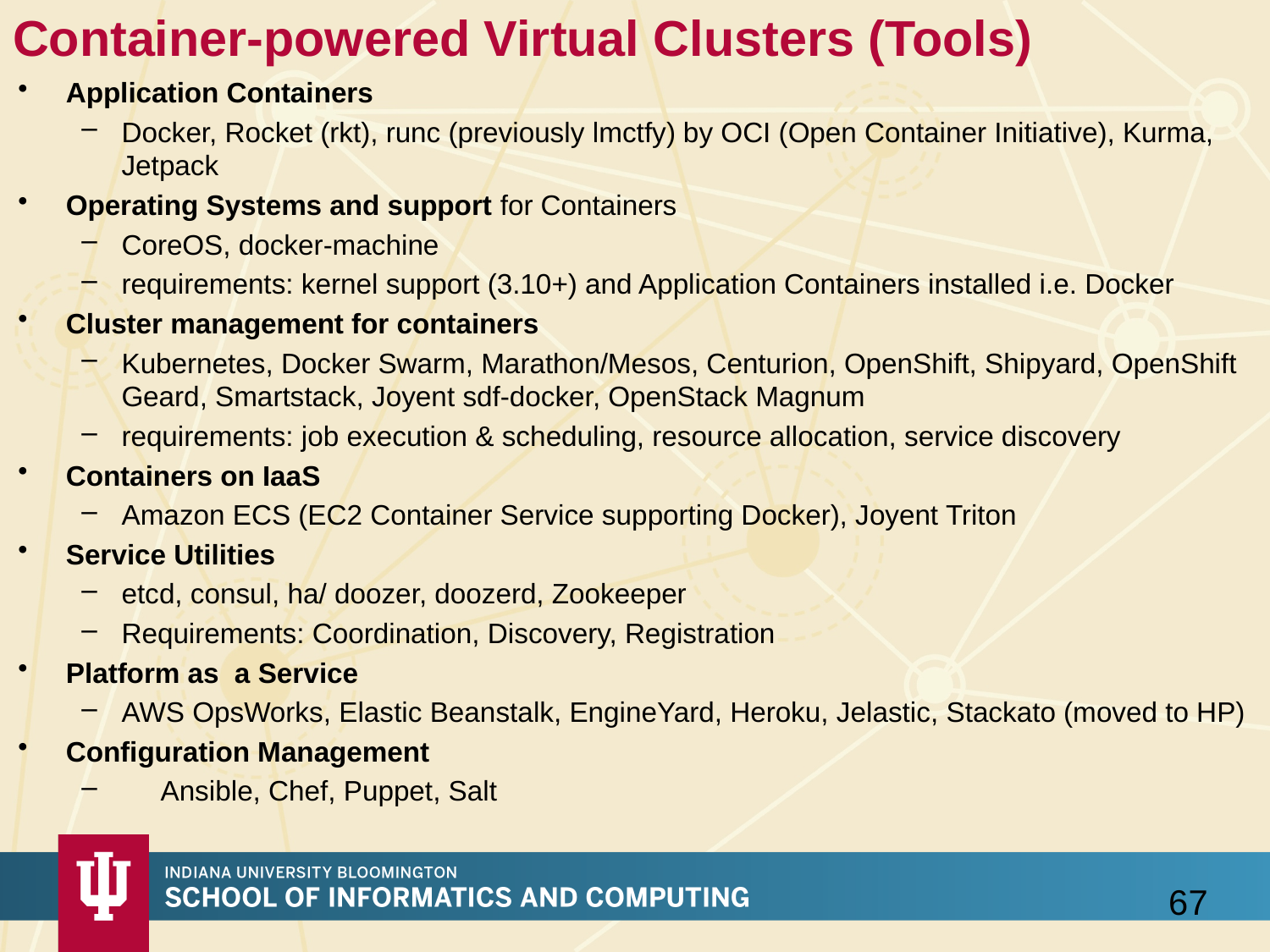

# Container-powered Virtual Clusters (Tools)
Application Containers
Docker, Rocket (rkt), runc (previously lmctfy) by OCI (Open Container Initiative), Kurma, Jetpack
Operating Systems and support for Containers
CoreOS, docker-machine
requirements: kernel support (3.10+) and Application Containers installed i.e. Docker
Cluster management for containers
Kubernetes, Docker Swarm, Marathon/Mesos, Centurion, OpenShift, Shipyard, OpenShift Geard, Smartstack, Joyent sdf-docker, OpenStack Magnum
requirements: job execution & scheduling, resource allocation, service discovery
Containers on IaaS
Amazon ECS (EC2 Container Service supporting Docker), Joyent Triton
Service Utilities
etcd, consul, ha/ doozer, doozerd, Zookeeper
Requirements: Coordination, Discovery, Registration
Platform as  a Service
AWS OpsWorks, Elastic Beanstalk, EngineYard, Heroku, Jelastic, Stackato (moved to HP)
Configuration Management
     Ansible, Chef, Puppet, Salt
67